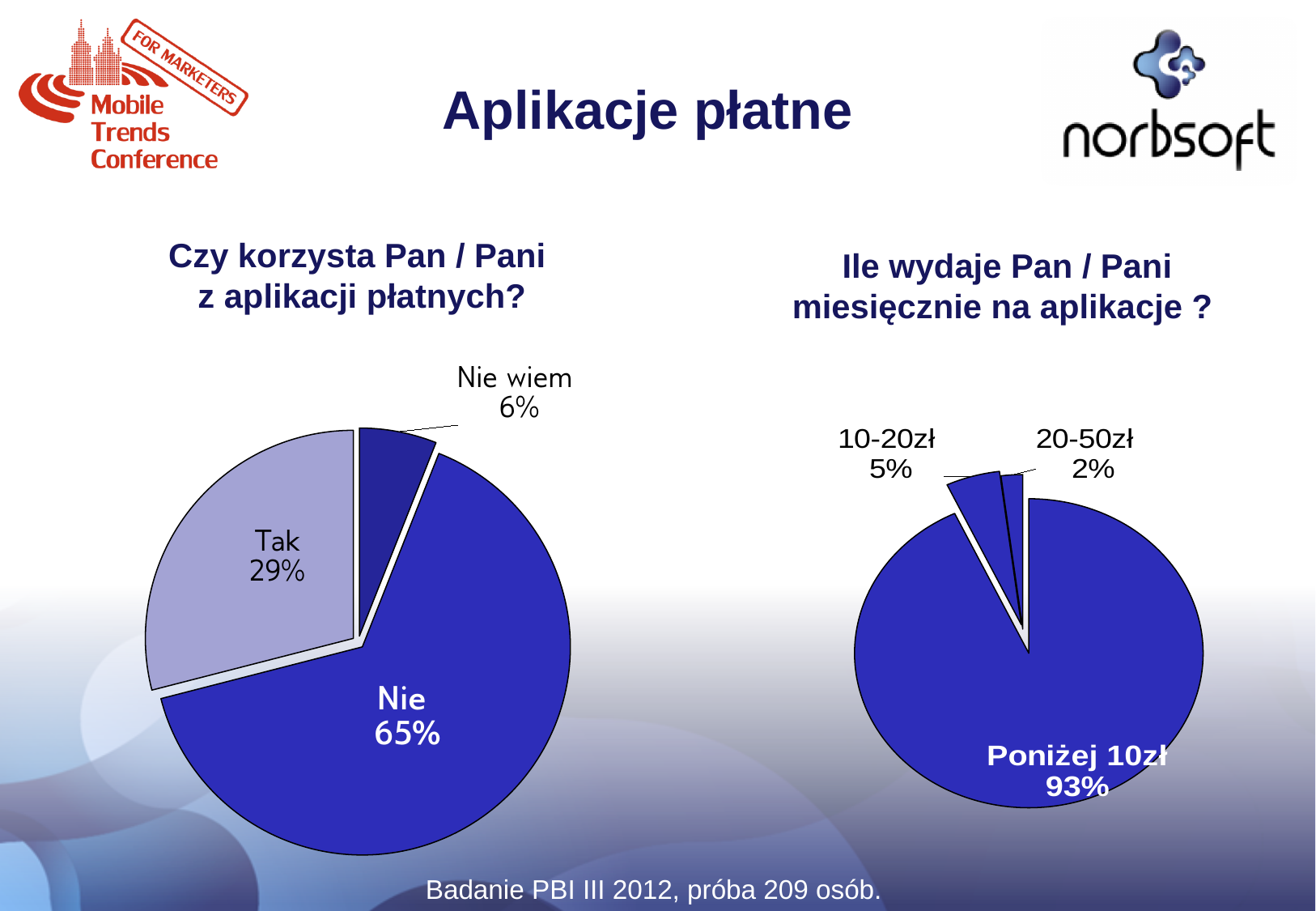

# Aplikacje płatne
Czy korzysta Pan / Pani
 z aplikacji płatnych?
Ile wydaje Pan / Pani
miesięcznie na aplikacje ?

### Chart

| Category | Kolumna1 |
|---|---|
| Nie wiem  | 0.06 |
| Nie  | 0.650000000000001 |
| Tak | 0.29 |

### Chart

| Category | Sprzedaż |
|---|---|
| Poniżej 10zł | 0.93 |
| 10-20zł  | 0.05 |
| 20-50zł   | 0.02 |
Badanie PBI III 2012, próba 209 osób.